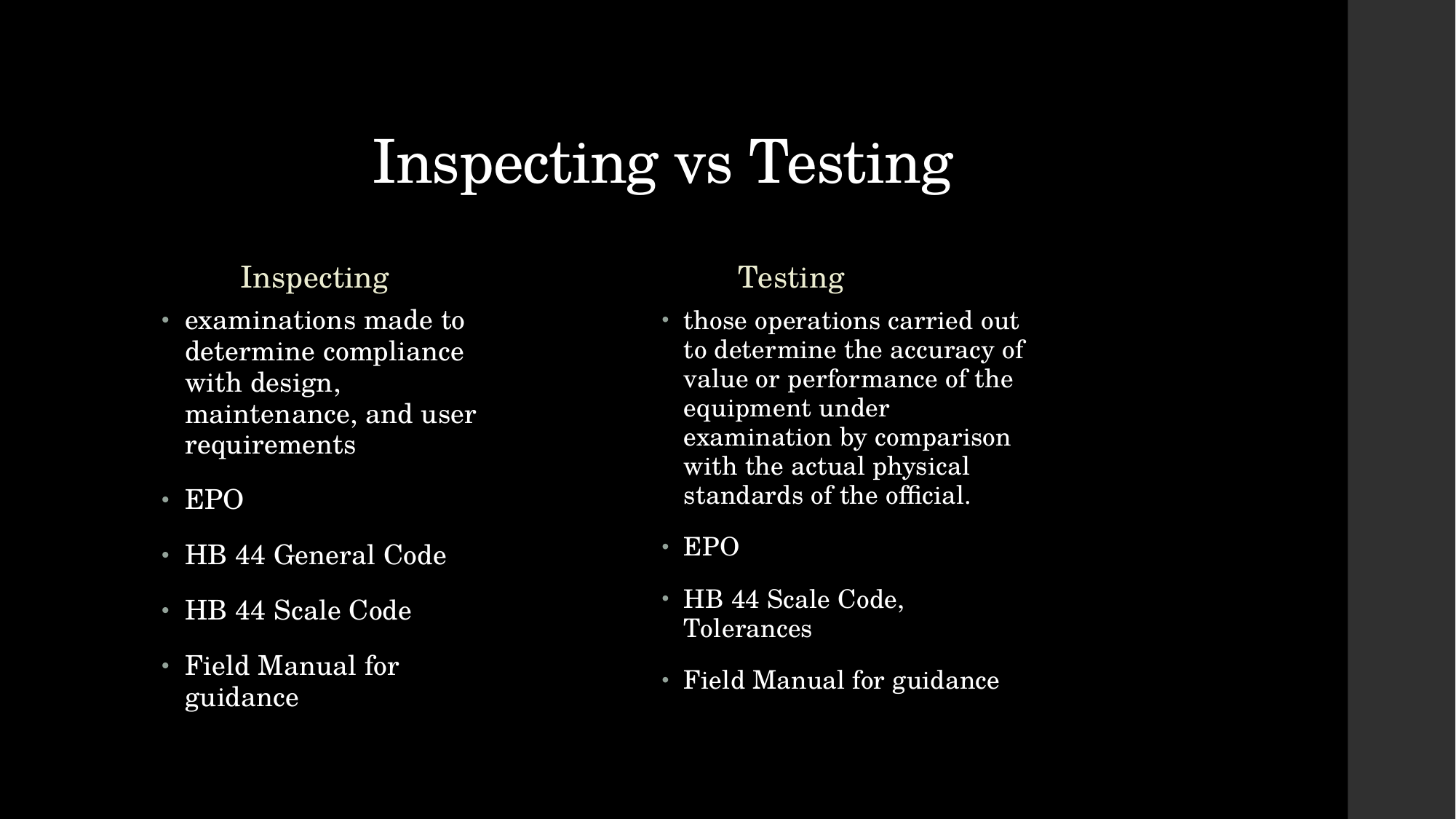

# Inspecting vs Testing
Inspecting
            Testing
examinations made to determine compliance with design, maintenance, and user requirements
EPO
HB 44 General Code
HB 44 Scale Code
Field Manual for guidance
those operations carried out to determine the accuracy of value or performance of the equipment under examination by comparison with the actual physical standards of the official.
EPO
HB 44 Scale Code, Tolerances
Field Manual for guidance